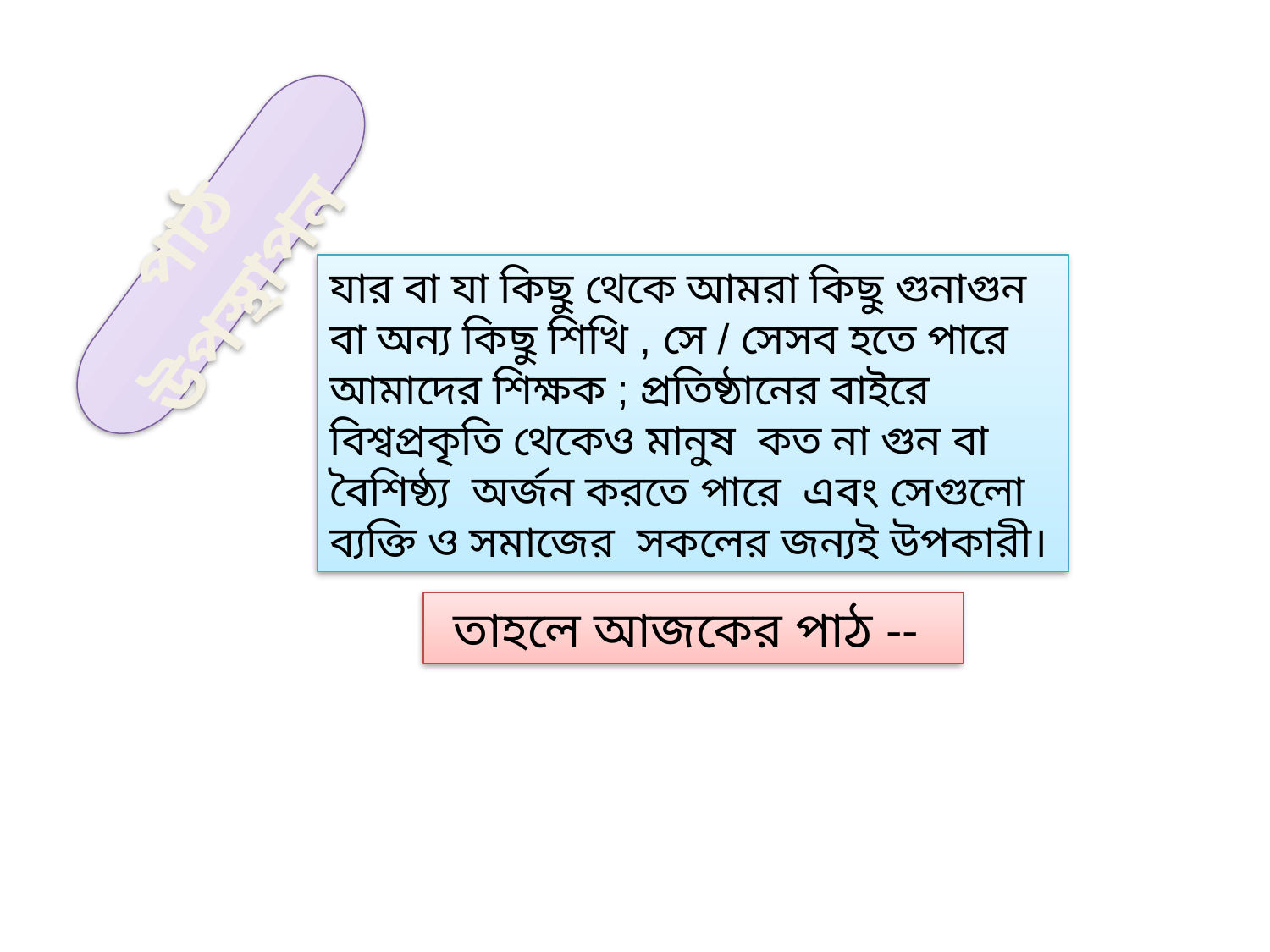

পাঠ  উপস্থাপন
যার বা যা কিছু থেকে আমরা কিছু গুনাগুন বা অন্য কিছু শিখি , সে / সেসব হতে পারে আমাদের শিক্ষক ; প্রতিষ্ঠানের বাইরে  বিশ্বপ্রকৃতি থেকেও মানুষ  কত না গুন বা বৈশিষ্ঠ্য  অর্জন করতে পারে  এবং সেগুলো ব্যক্তি ও সমাজের  সকলের জন্যই উপকারী।
তাহলে আজকের পাঠ --